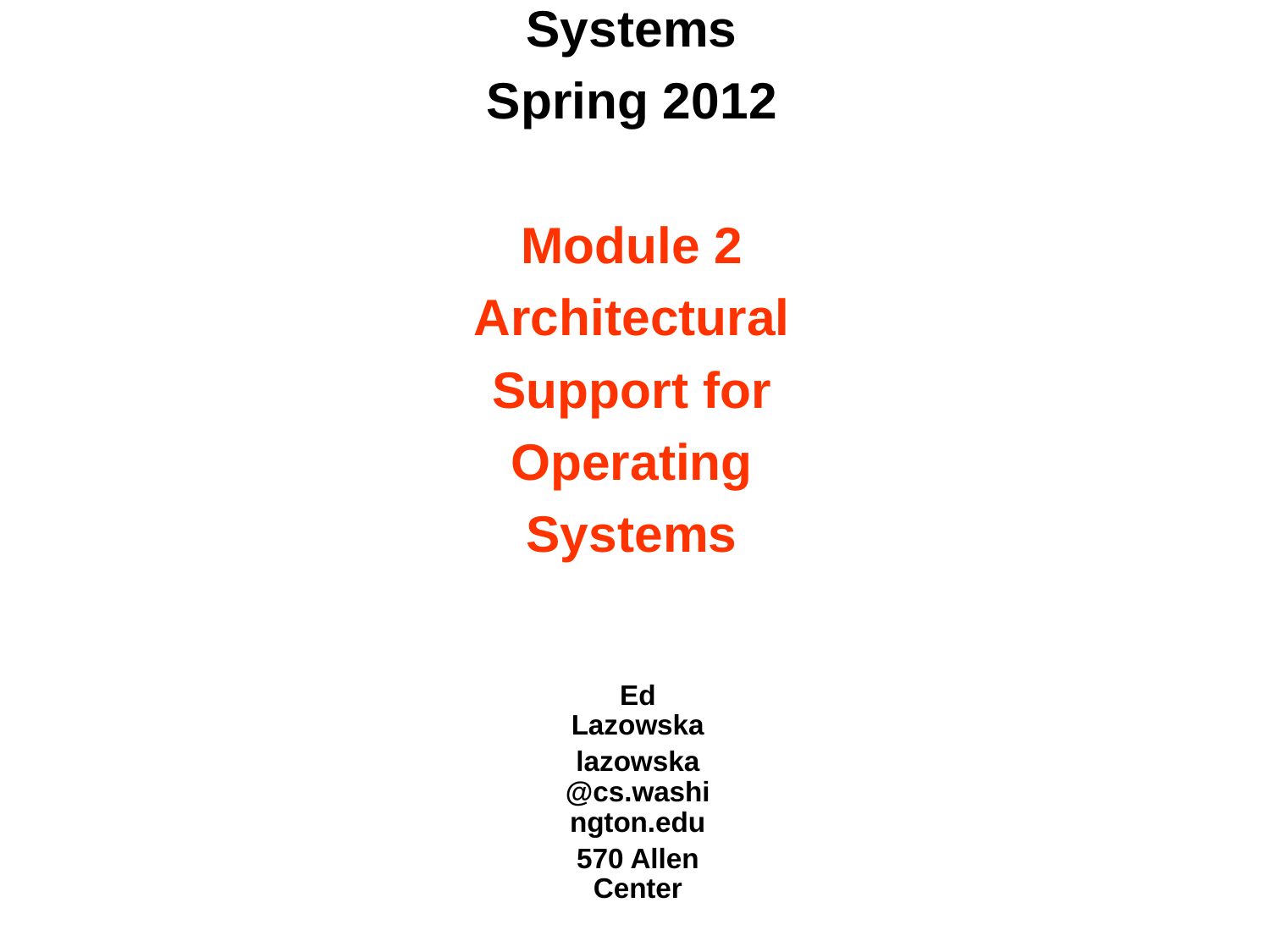

# CSE 451: Operating Systems Spring 2012 Module 2 Architectural Support for Operating Systems
Ed Lazowska
lazowska@cs.washington.edu
570 Allen Center

1